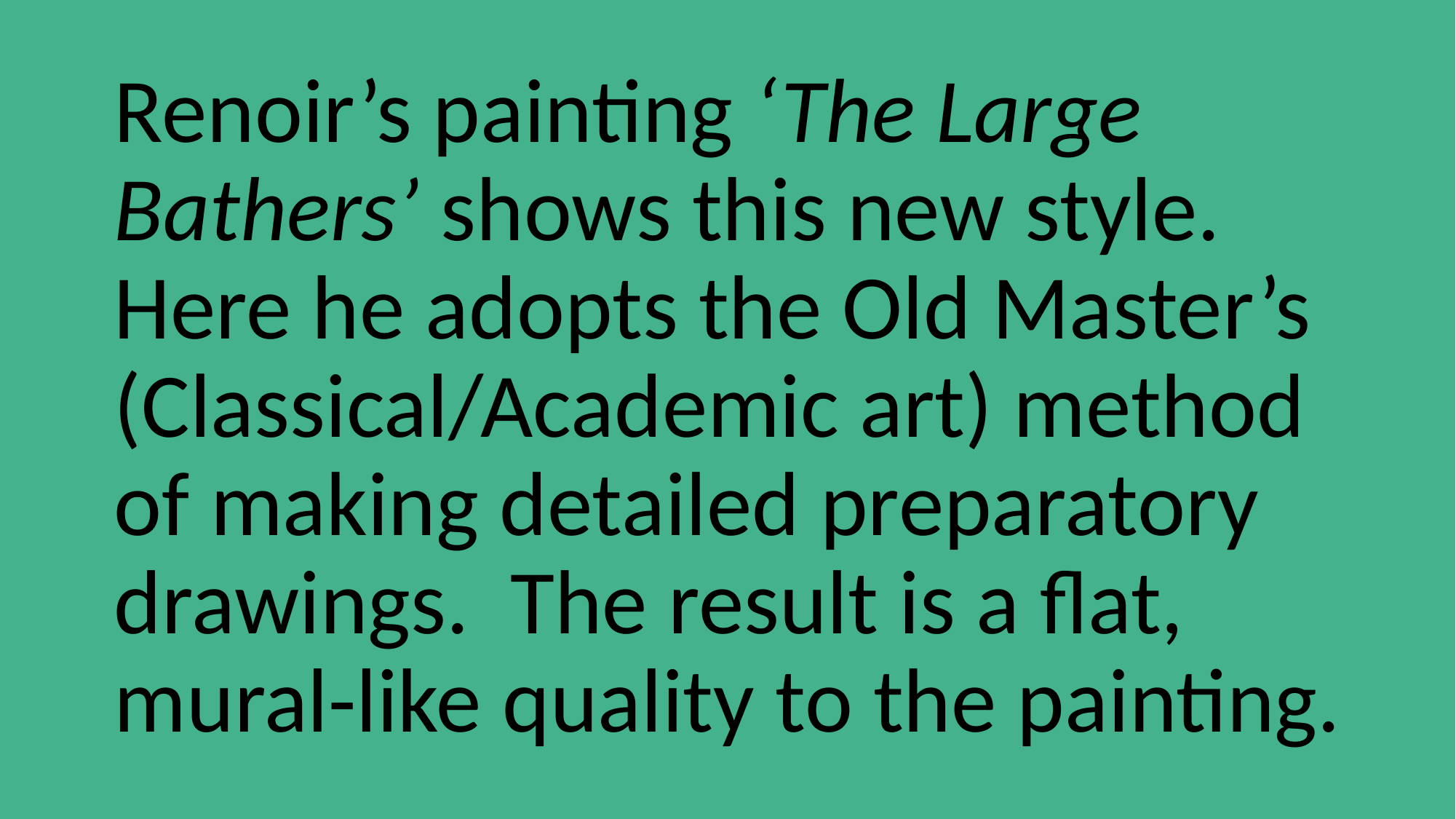

Renoir’s painting ‘The Large Bathers’ shows this new style.  Here he adopts the Old Master’s (Classical/Academic art) method of making detailed preparatory drawings.  The result is a flat, mural-like quality to the painting.